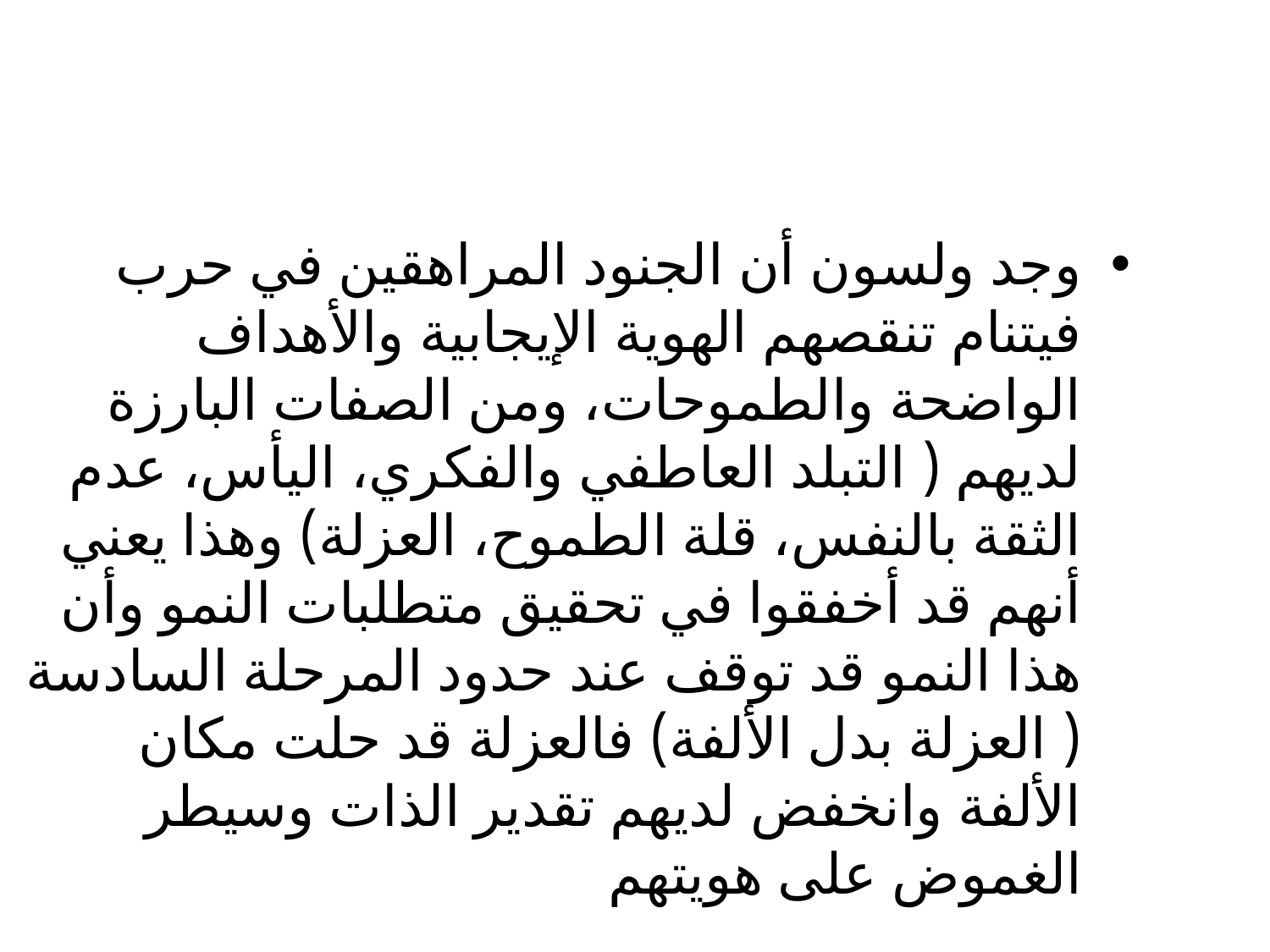

وجد ولسون أن الجنود المراهقين في حرب فيتنام تنقصهم الهوية الإيجابية والأهداف الواضحة والطموحات، ومن الصفات البارزة لديهم ( التبلد العاطفي والفكري، اليأس، عدم الثقة بالنفس، قلة الطموح، العزلة) وهذا يعني أنهم قد أخفقوا في تحقيق متطلبات النمو وأن هذا النمو قد توقف عند حدود المرحلة السادسة ( العزلة بدل الألفة) فالعزلة قد حلت مكان الألفة وانخفض لديهم تقدير الذات وسيطر الغموض على هويتهم